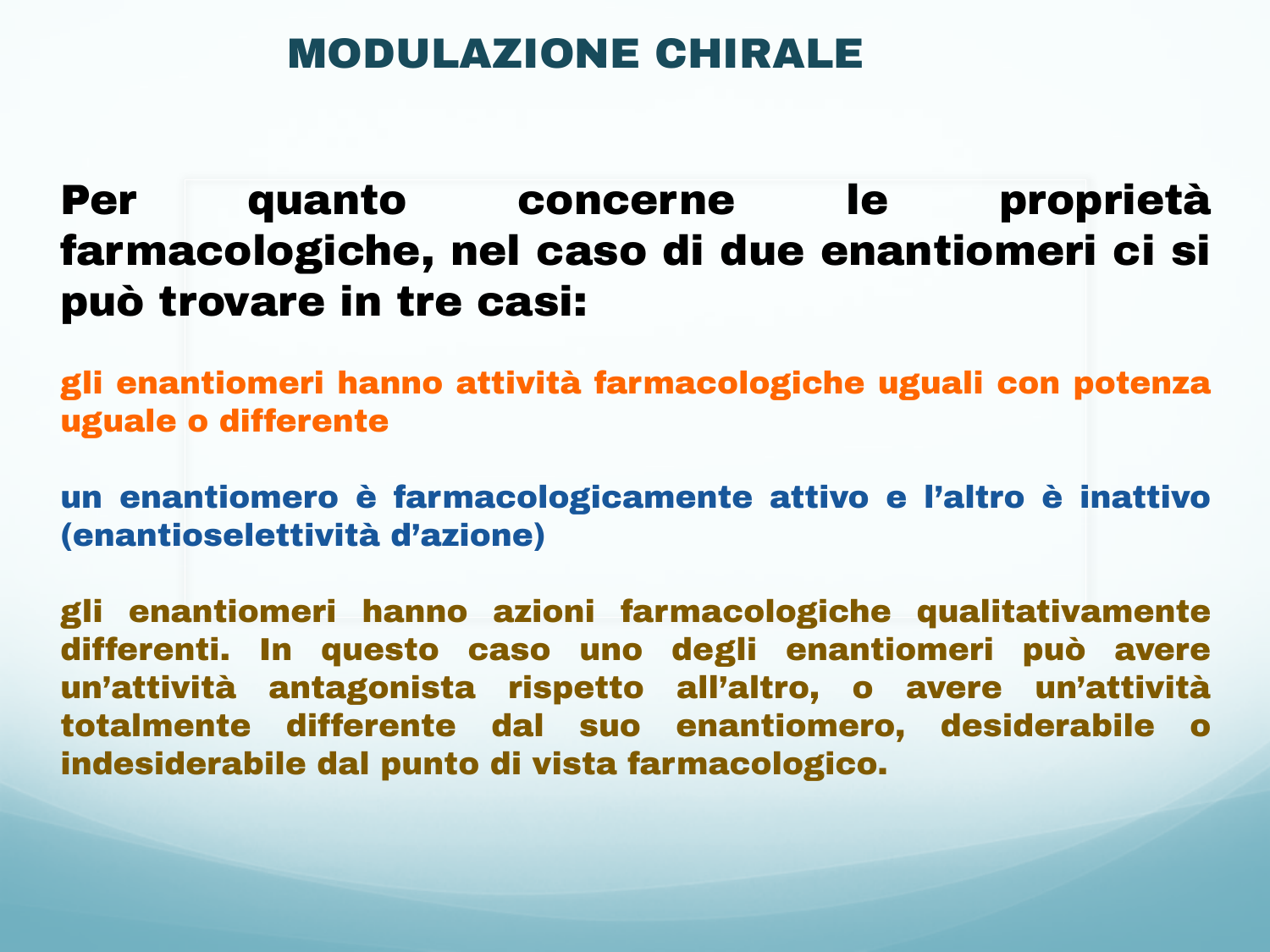

MODULAZIONE CHIRALE

Per quanto concerne le proprietà farmacologiche, nel caso di due enantiomeri ci si può trovare in tre casi:

gli enantiomeri hanno attività farmacologiche uguali con potenza uguale o differente

un enantiomero è farmacologicamente attivo e l’altro è inattivo (enantioselettività d’azione)

gli enantiomeri hanno azioni farmacologiche qualitativamente differenti. In questo caso uno degli enantiomeri può avere un’attività antagonista rispetto all’altro, o avere un’attività totalmente differente dal suo enantiomero, desiderabile o indesiderabile dal punto di vista farmacologico.